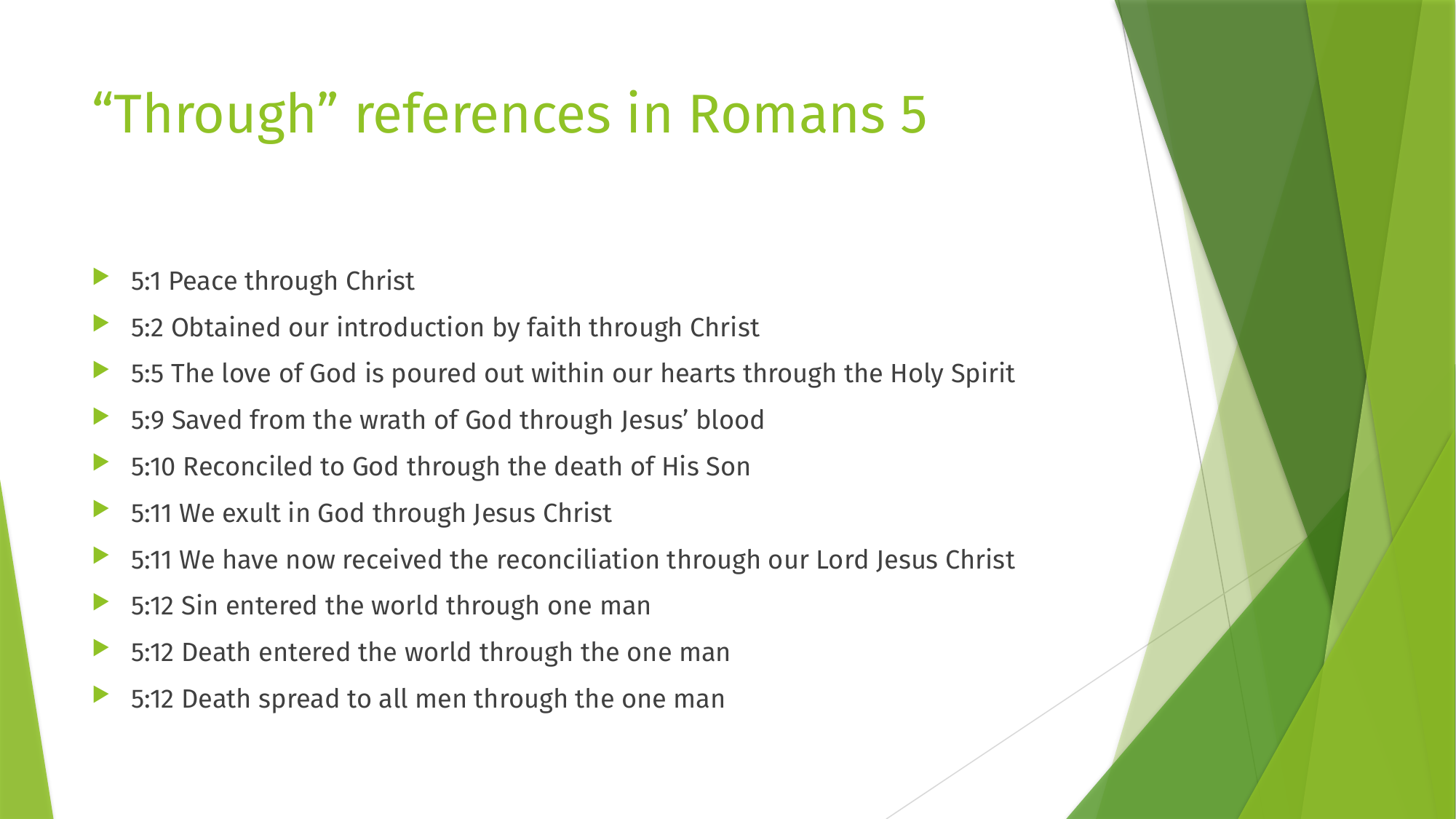

# “Through” references in Romans 5
5:1 Peace through Christ
5:2 Obtained our introduction by faith through Christ
5:5 The love of God is poured out within our hearts through the Holy Spirit
5:9 Saved from the wrath of God through Jesus’ blood
5:10 Reconciled to God through the death of His Son
5:11 We exult in God through Jesus Christ
5:11 We have now received the reconciliation through our Lord Jesus Christ
5:12 Sin entered the world through one man
5:12 Death entered the world through the one man
5:12 Death spread to all men through the one man